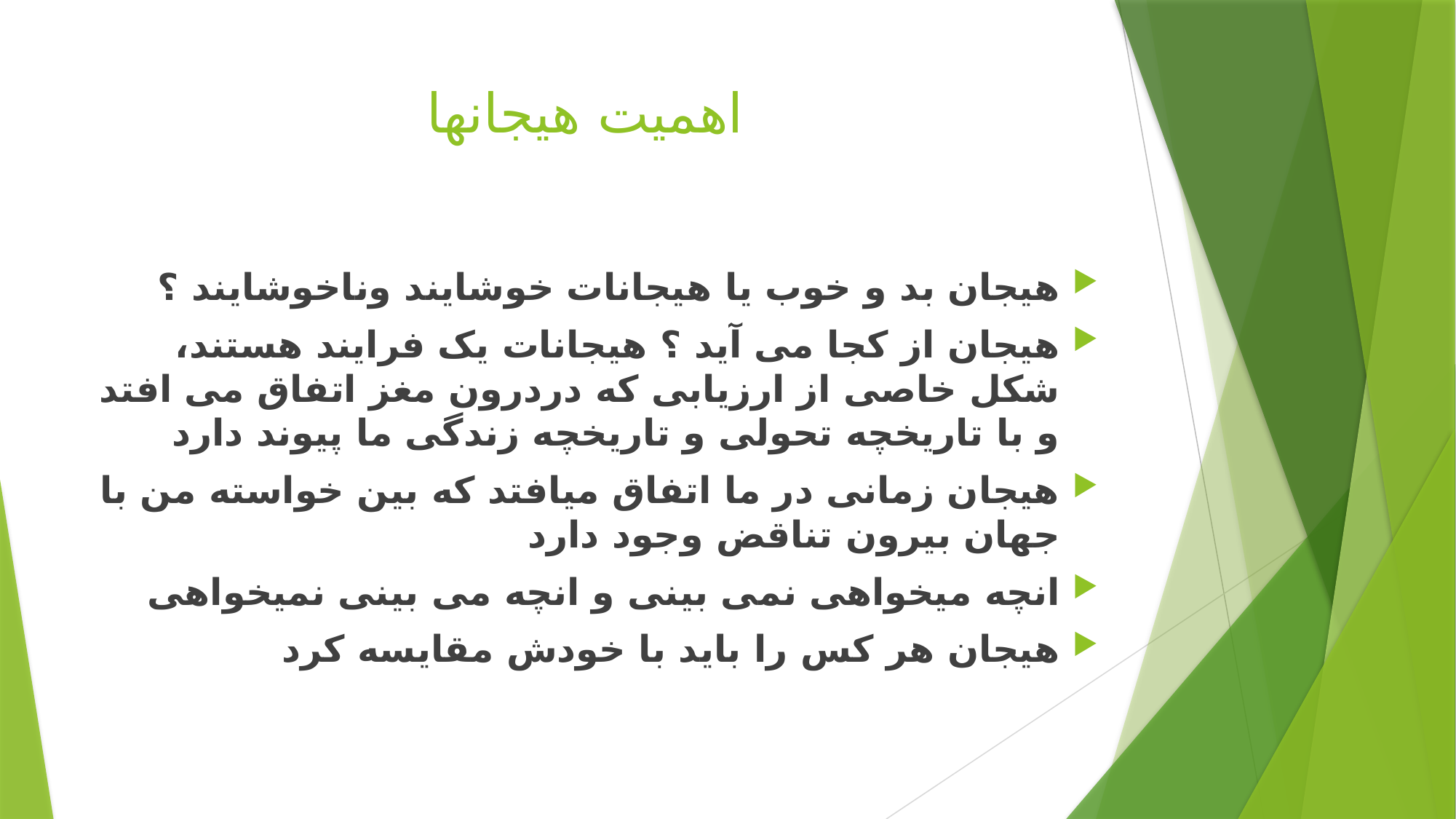

# اهمیت هیجانها
هیجان بد و خوب یا هیجانات خوشایند وناخوشایند ؟
هیجان از کجا می آید ؟ هیجانات یک فرایند هستند، شکل خاصی از ارزیابی که دردرون مغز اتفاق می افتد و با تاریخچه تحولی و تاریخچه زندگی ما پیوند دارد
هیجان زمانی در ما اتفاق میافتد که بین خواسته من با جهان بیرون تناقض وجود دارد
انچه میخواهی نمی بینی و انچه می بینی نمیخواهی
هیجان هر کس را باید با خودش مقایسه کرد